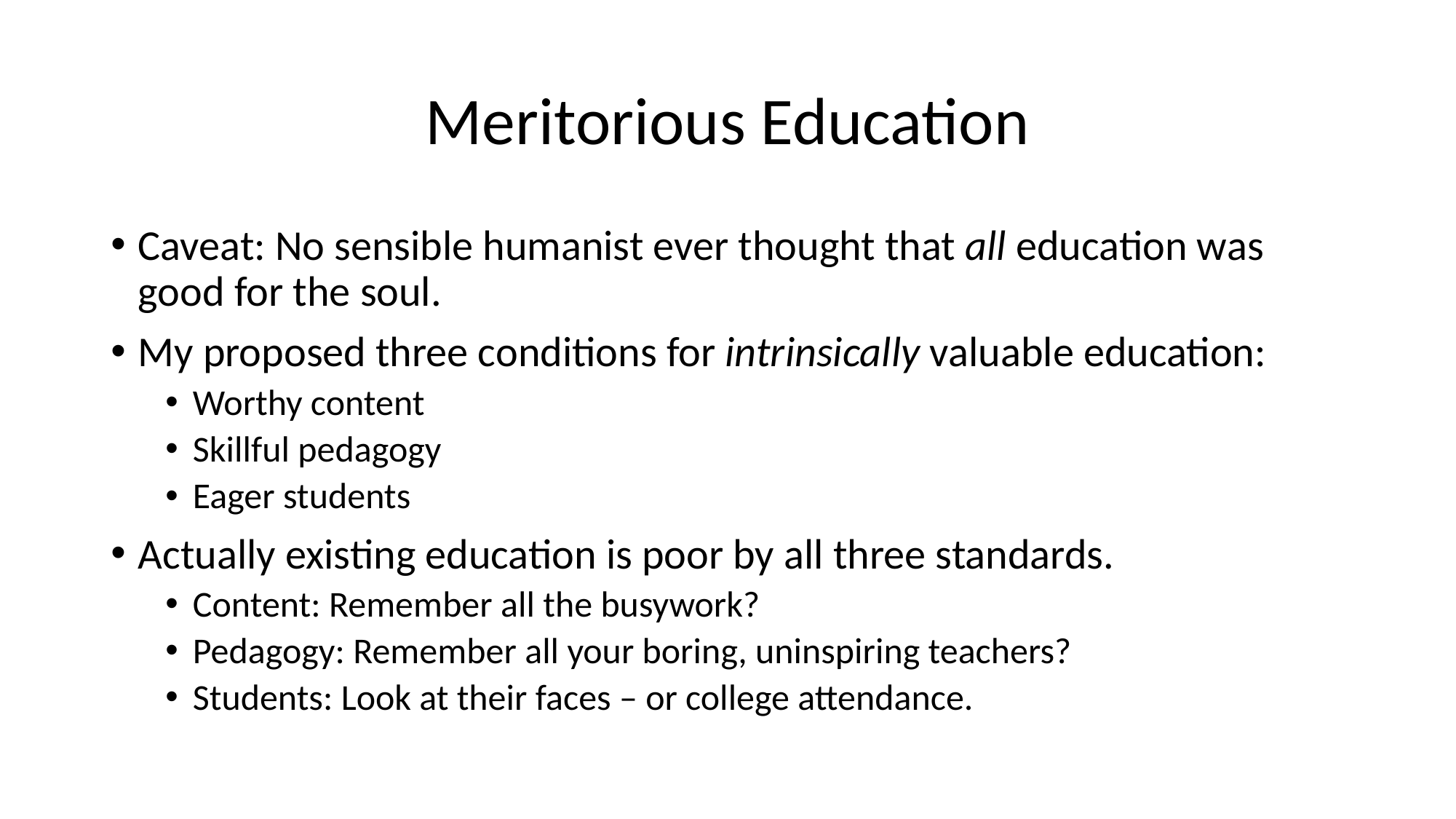

# Meritorious Education
Caveat: No sensible humanist ever thought that all education was good for the soul.
My proposed three conditions for intrinsically valuable education:
Worthy content
Skillful pedagogy
Eager students
Actually existing education is poor by all three standards.
Content: Remember all the busywork?
Pedagogy: Remember all your boring, uninspiring teachers?
Students: Look at their faces – or college attendance.